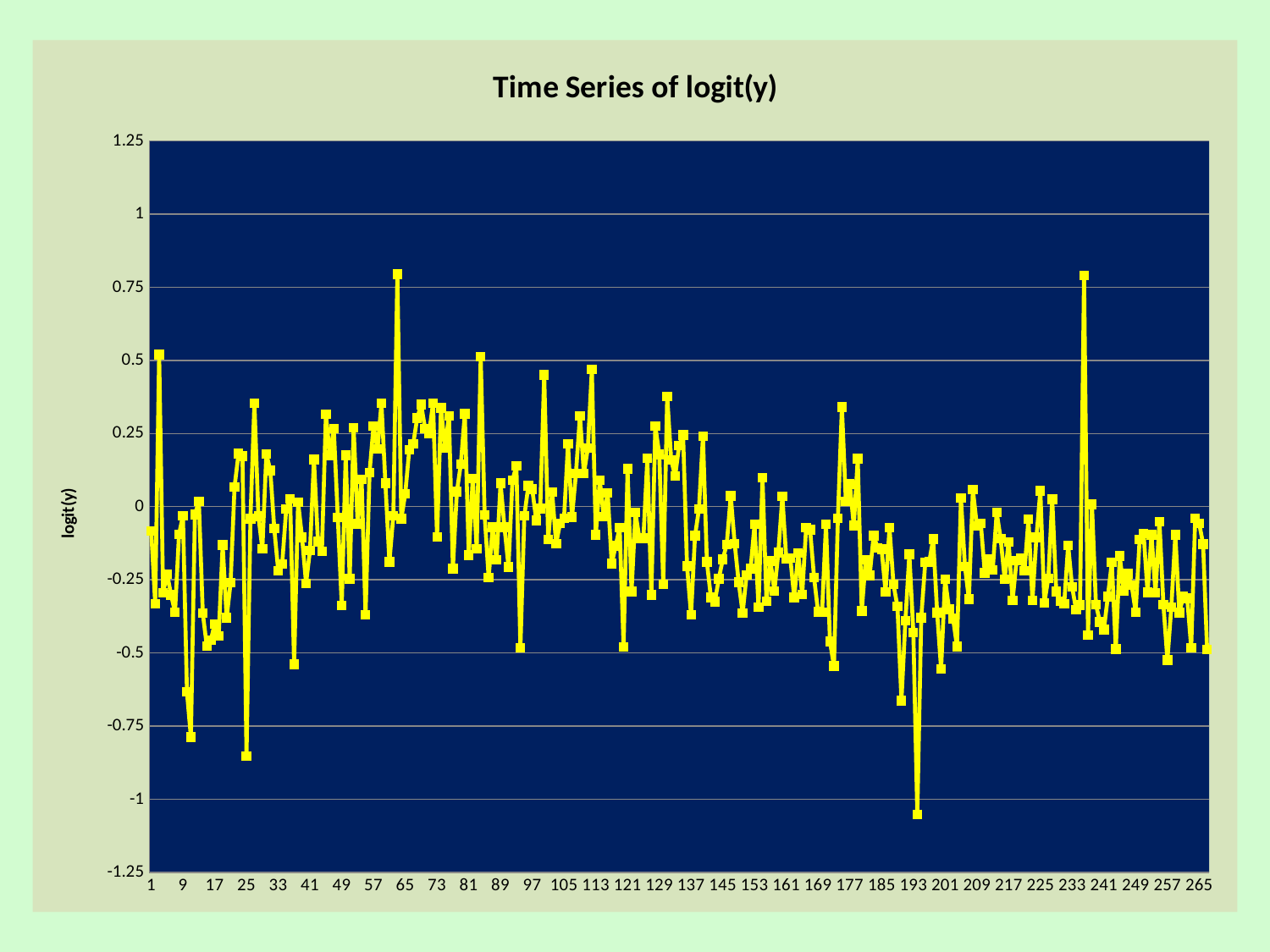

### Chart: Time Series of logit(y)

| Category | logit(y) |
|---|---|